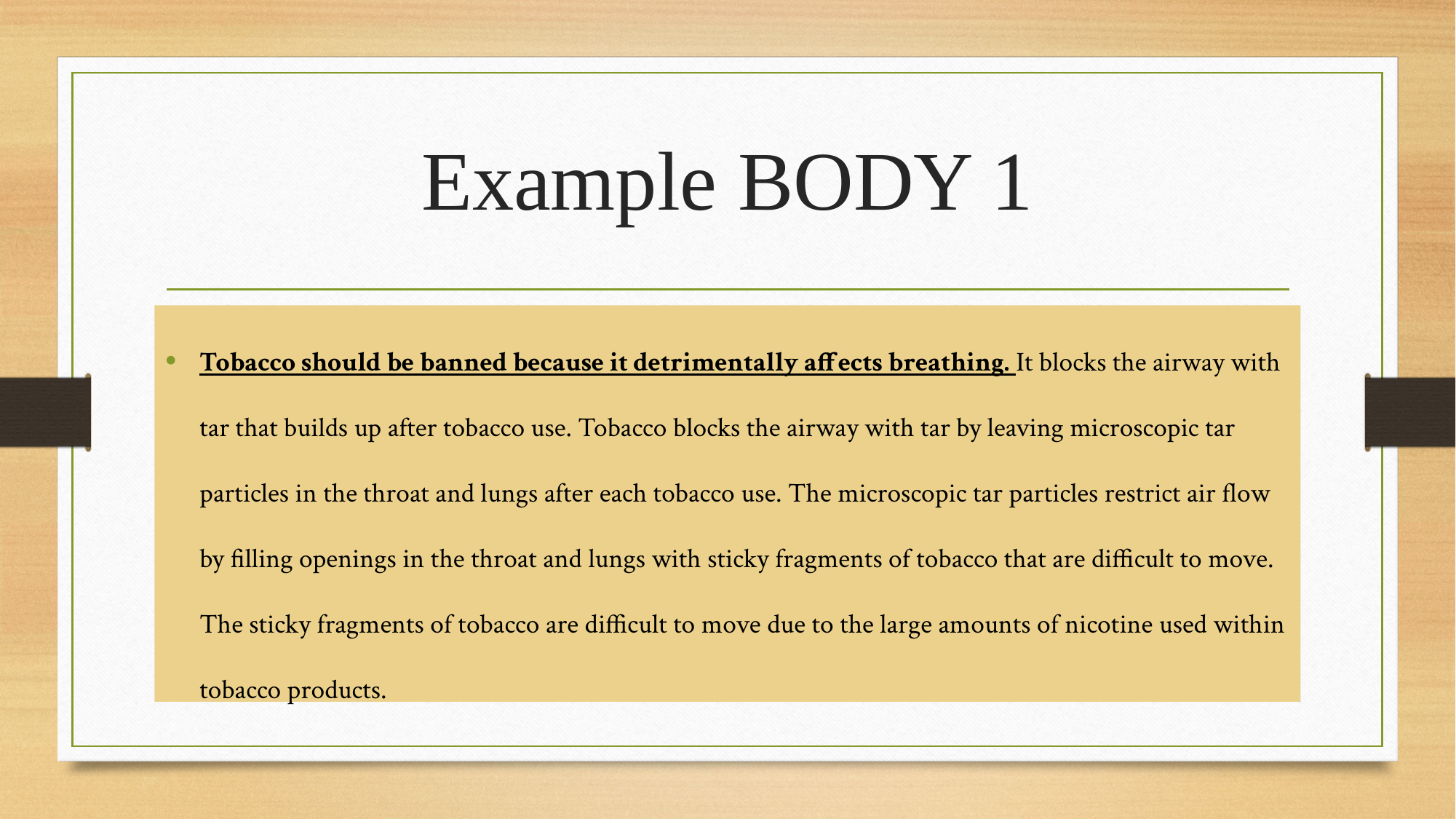

# Example BODY 1
Tobacco should be banned because it detrimentally affects breathing. It blocks the airway with tar that builds up after tobacco use. Tobacco blocks the airway with tar by leaving microscopic tar particles in the throat and lungs after each tobacco use. The microscopic tar particles restrict air flow by filling openings in the throat and lungs with sticky fragments of tobacco that are difficult to move. The sticky fragments of tobacco are difficult to move due to the large amounts of nicotine used within tobacco products.